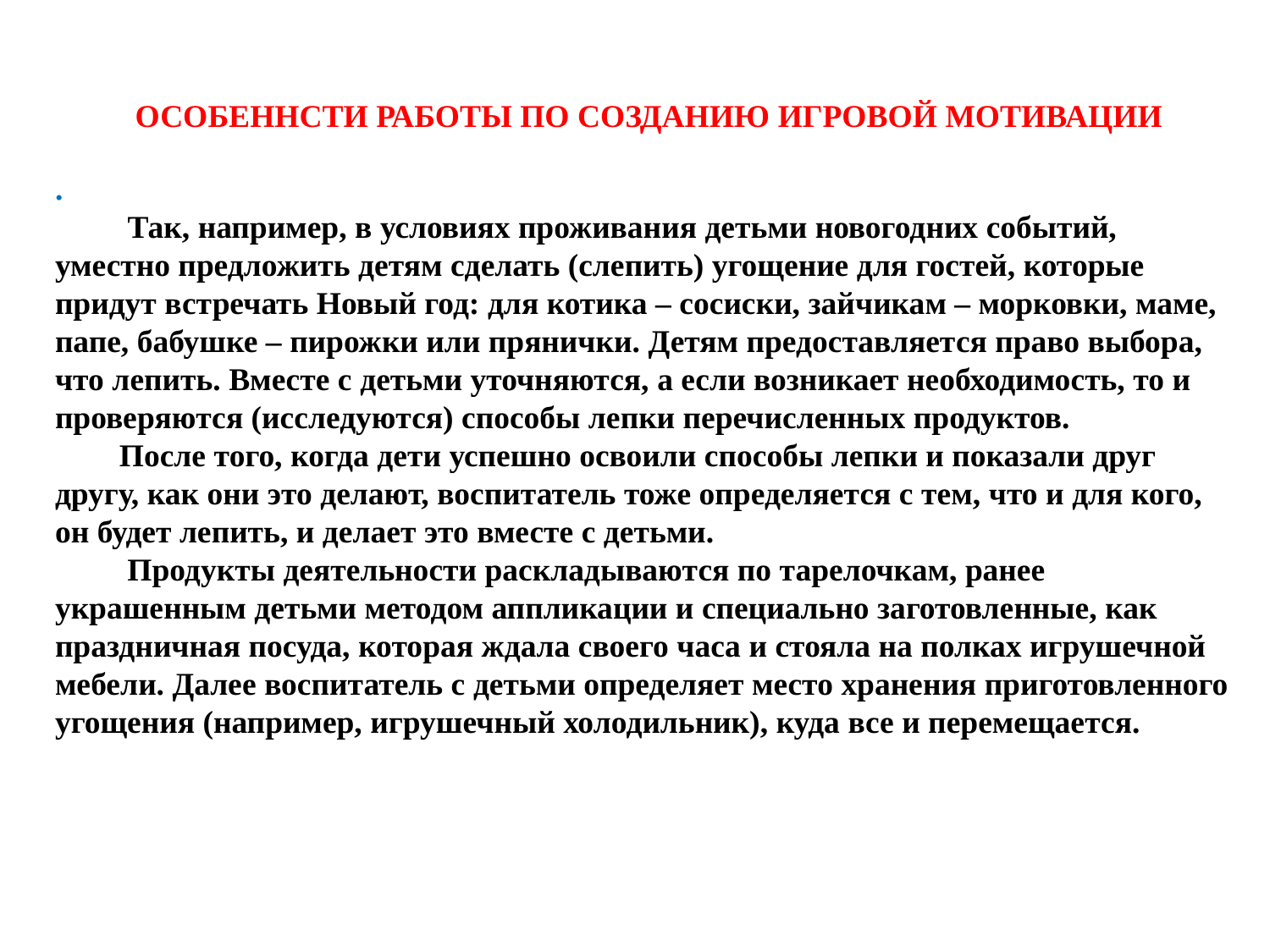

# ОСОБЕННСТИ РАБОТЫ ПО СОЗДАНИЮ ИГРОВОЙ МОТИВАЦИИ . Так, например, в условиях проживания детьми новогодних событий, уместно предложить детям сделать (слепить) угощение для гостей, которые придут встречать Новый год: для котика – сосиски, зайчикам – морковки, маме, папе, бабушке – пирожки или прянички. Детям предоставляется право выбора, что лепить. Вместе с детьми уточняются, а если возникает необходимость, то и проверяются (исследуются) способы лепки перечисленных продуктов. После того, когда дети успешно освоили способы лепки и показали друг другу, как они это делают, воспитатель тоже определяется с тем, что и для кого, он будет лепить, и делает это вместе с детьми. Продукты деятельности раскладываются по тарелочкам, ранее украшенным детьми методом аппликации и специально заготовленные, как праздничная посуда, которая ждала своего часа и стояла на полках игрушечной мебели. Далее воспитатель с детьми определяет место хранения приготовленного угощения (например, игрушечный холодильник), куда все и перемещается.